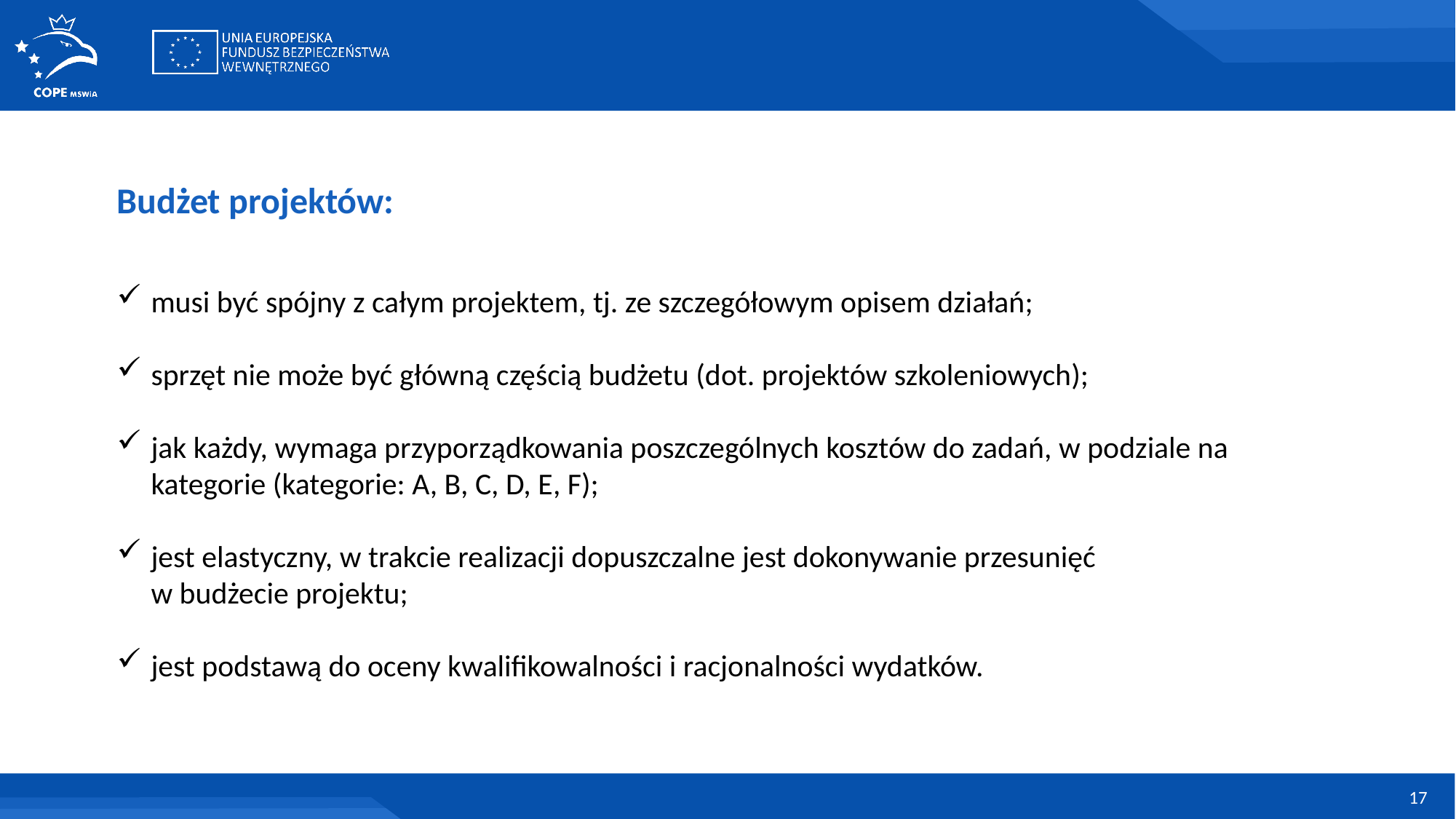

Budżet projektów:
musi być spójny z całym projektem, tj. ze szczegółowym opisem działań;

sprzęt nie może być główną częścią budżetu (dot. projektów szkoleniowych);

jak każdy, wymaga przyporządkowania poszczególnych kosztów do zadań, w podziale na kategorie (kategorie: A, B, C, D, E, F);

jest elastyczny, w trakcie realizacji dopuszczalne jest dokonywanie przesunięć
w budżecie projektu;

jest podstawą do oceny kwalifikowalności i racjonalności wydatków.
17